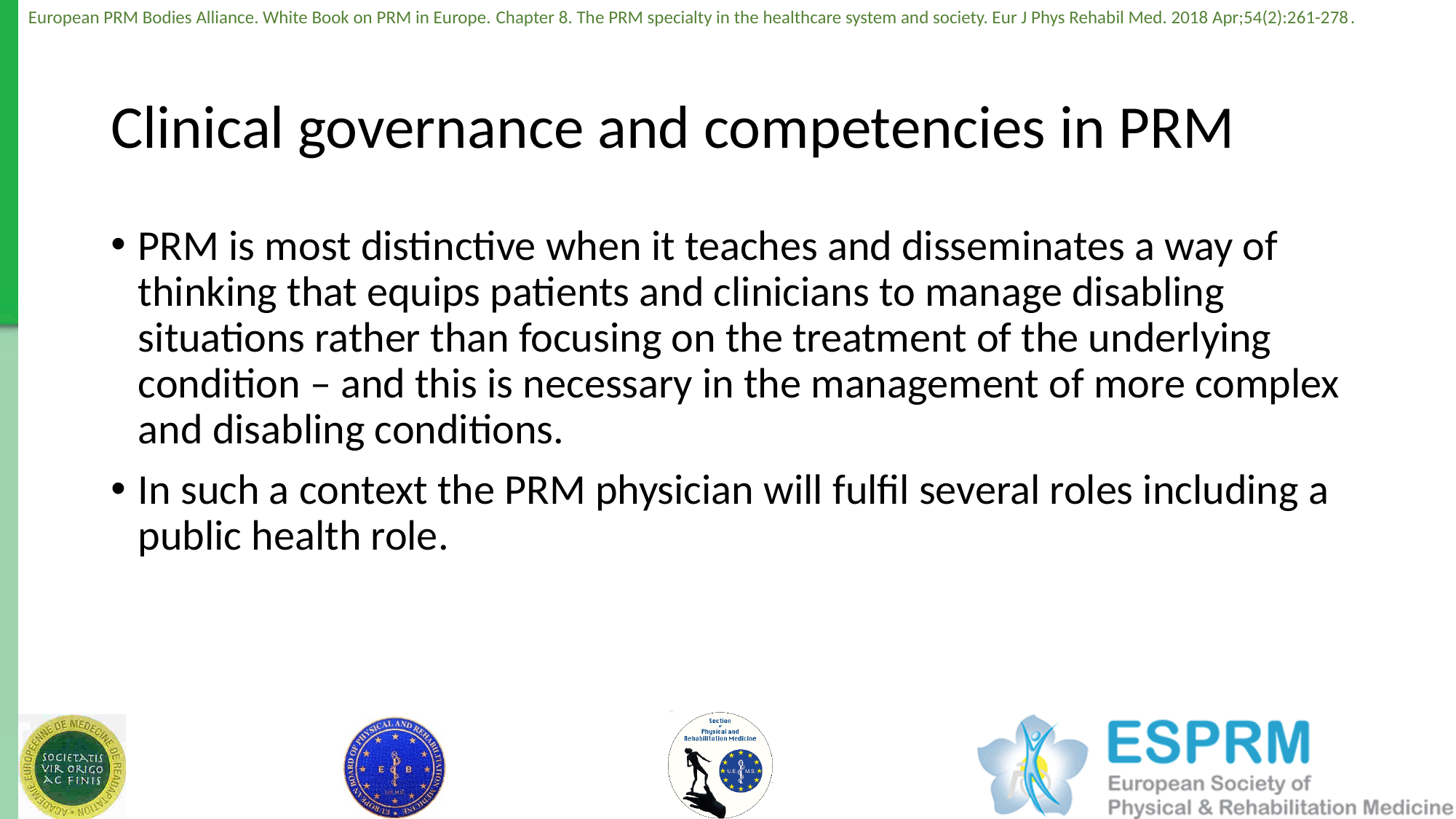

# Clinical governance and competencies in PRM
PRM is most distinctive when it teaches and disseminates a way of thinking that equips patients and clinicians to manage disabling situations rather than focusing on the treatment of the underlying condition – and this is necessary in the management of more complex and disabling conditions.
In such a context the PRM physician will fulfil several roles including a public health role.